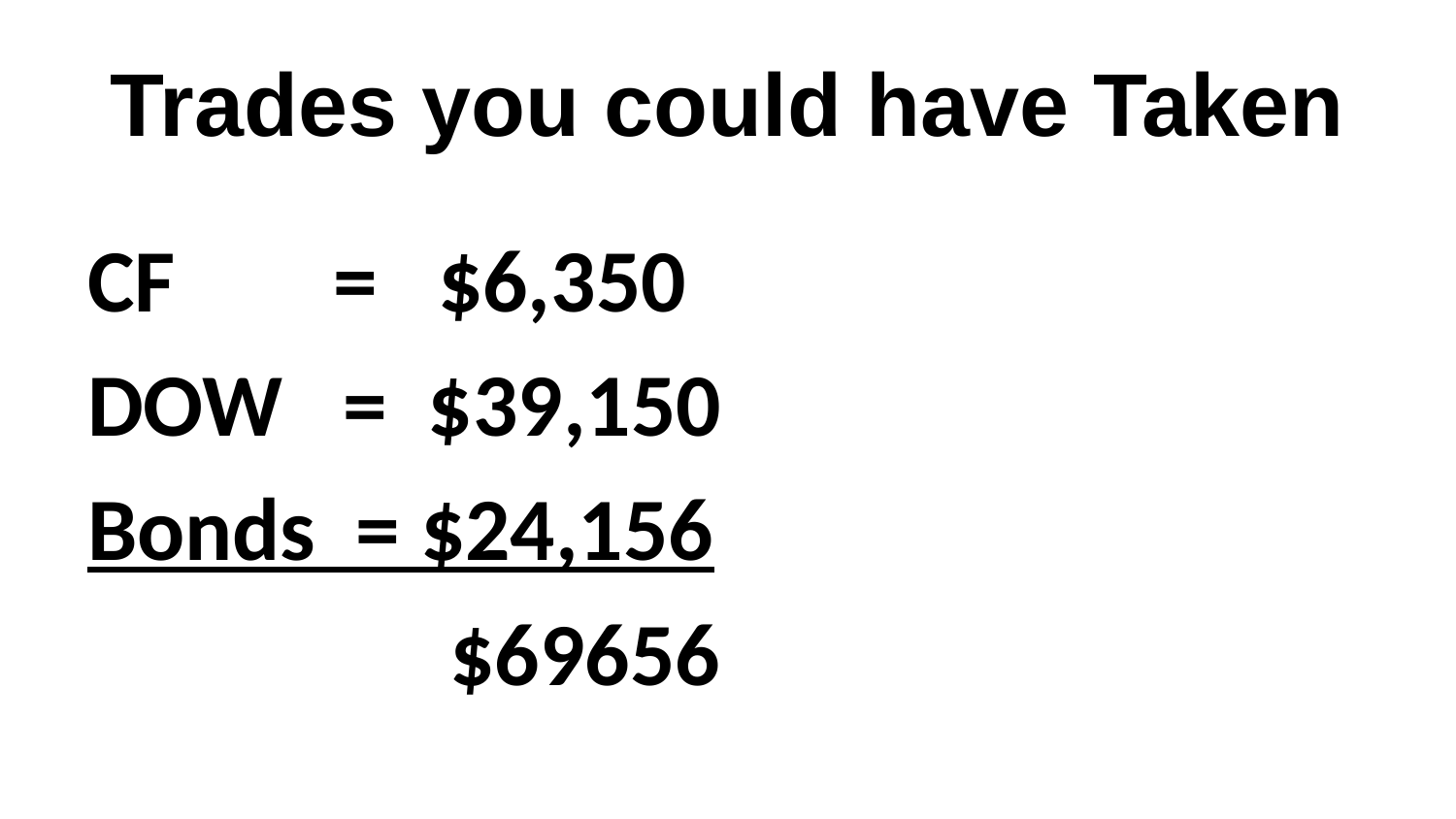

# Trades you could have Taken
CF	     =   $6,350
DOW   =  $39,150
Bonds  = $24,156
                  $69656